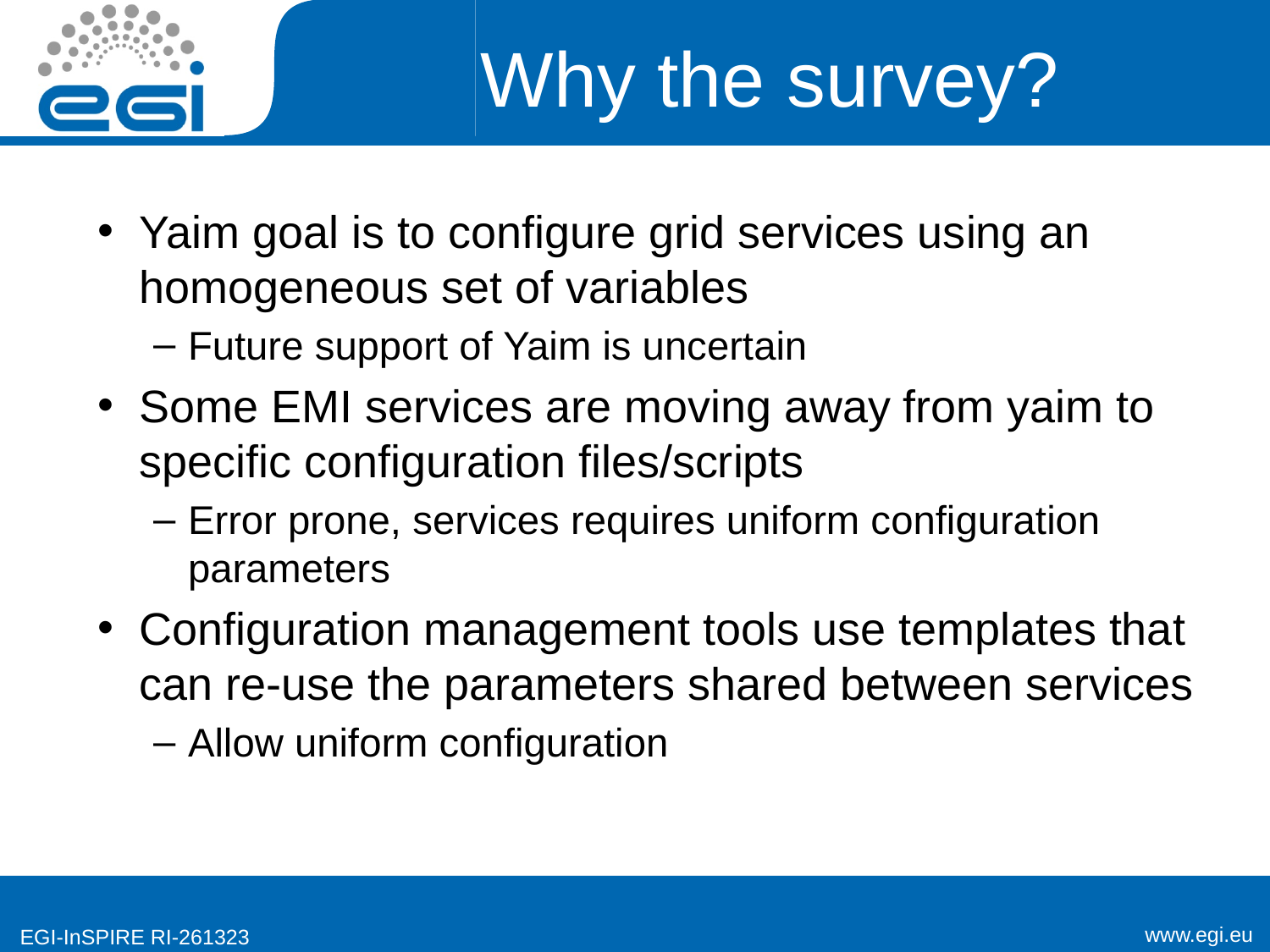

# Why the survey?
Yaim goal is to configure grid services using an homogeneous set of variables
Future support of Yaim is uncertain
Some EMI services are moving away from yaim to specific configuration files/scripts
Error prone, services requires uniform configuration parameters
Configuration management tools use templates that can re-use the parameters shared between services
Allow uniform configuration